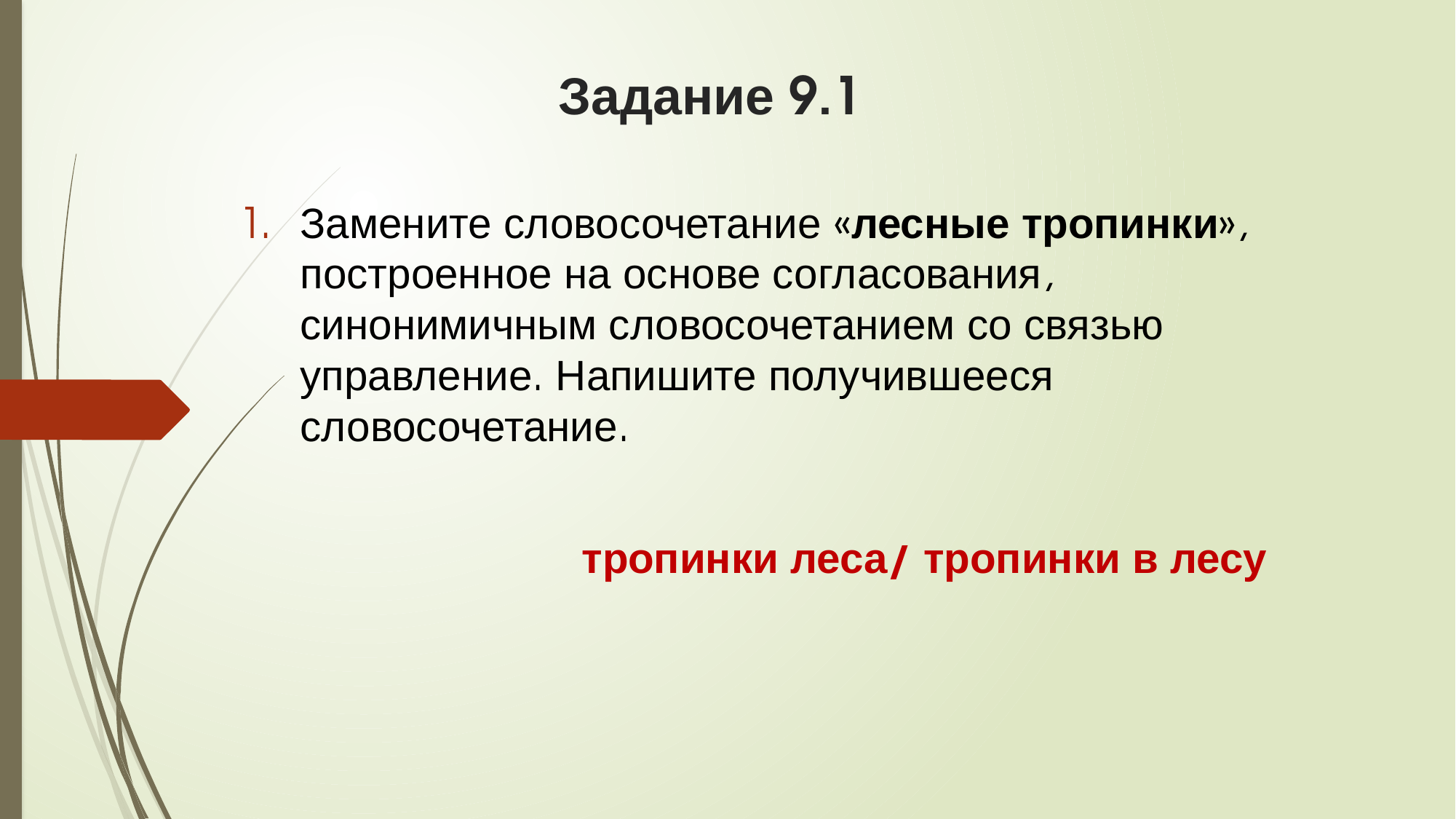

# Задание 9.1
Замените словосочетание «лесные тропинки», построенное на основе согласования, синонимичным словосочетанием со связью управление. Напишите получившееся словосочетание.

                             тропинки леса/ тропинки в лесу